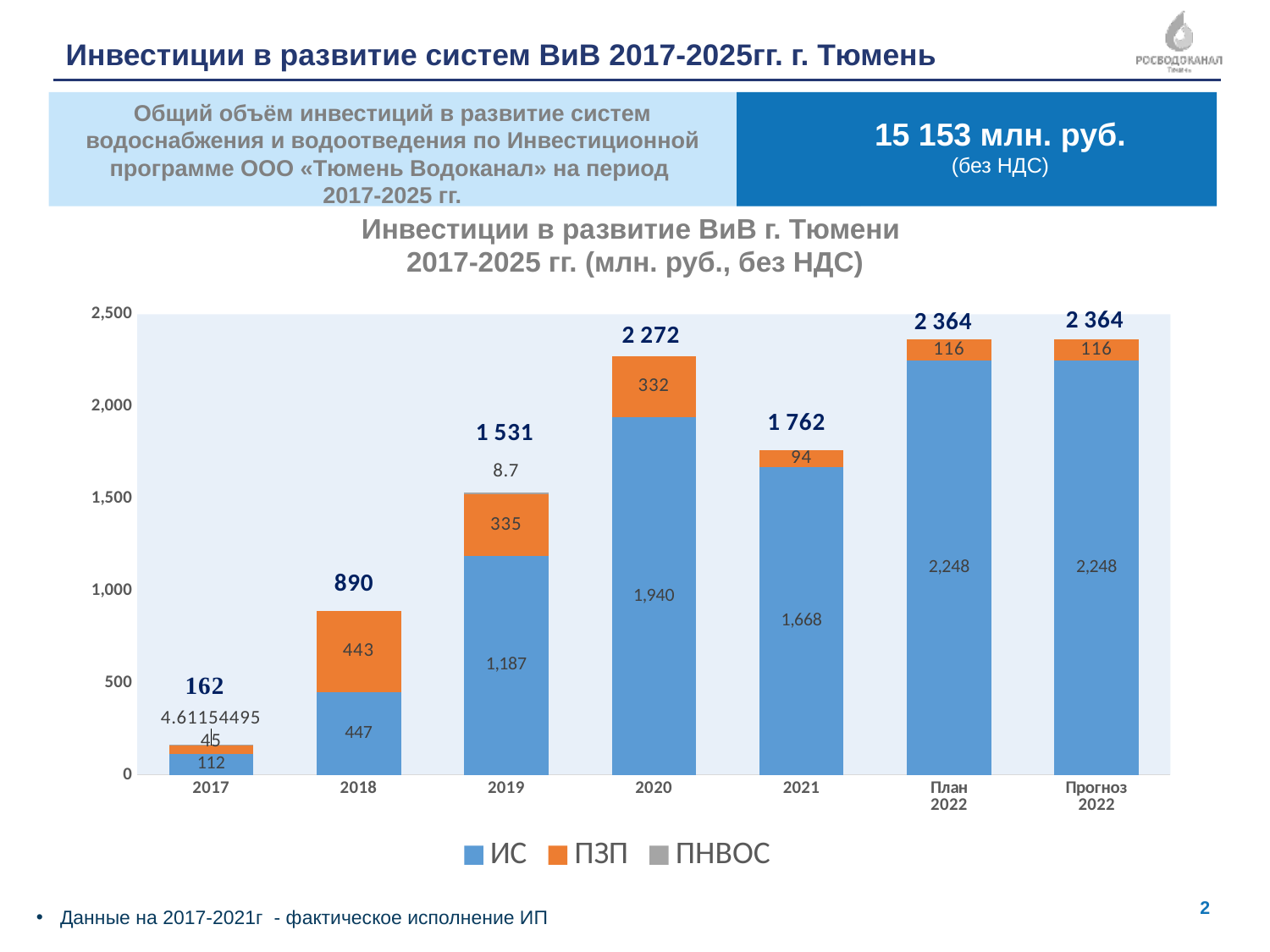

Инвестиции в развитие систем ВиВ 2017-2025гг. г. Тюмень

Общий объём инвестиций в развитие систем водоснабжения и водоотведения по Инвестиционной программе ООО «Тюмень Водоканал» на период
2017-2025 гг.

15 153 млн. руб.
(без НДС)
Инвестиции в развитие ВиВ г. Тюмени
2017-2025 гг. (млн. руб., без НДС)

### Chart

| Category | ИС | ПЗП | ПНВОС |
|---|---|---|---|
| 2017 | 112.14711533018647 | 45.1589460655593 | 4.61154495 |
| 2018 | 447.08432863717786 | 443.060342639102 | None |
| 2019 | 1186.7820603256614 | 335.1876602035877 | 8.7 |
| 2020 | 1939.9167750004597 | 331.6533255310428 | None |
| 2021 | 1668.4877013497066 | 93.74052155298999 | None |
| План
2022 | 2247.57382177999 | 116.1494763672 | None |
| Прогноз
2022 | 2247.57382177999 | 116.1494763672 | None |
Данные на 2017-2021г  - фактическое исполнение ИП